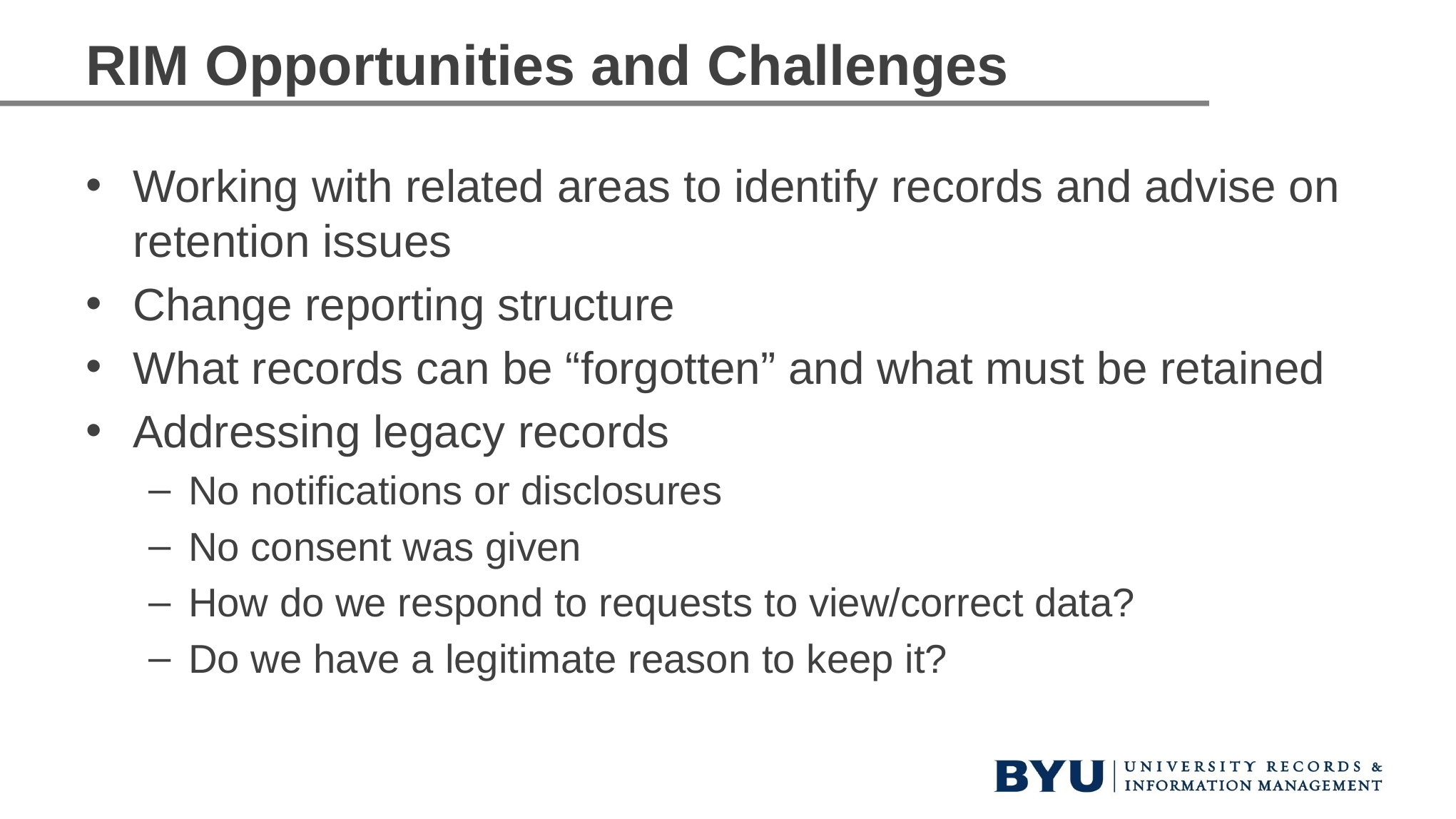

# RIM Opportunities and Challenges
Working with related areas to identify records and advise on retention issues
Change reporting structure
What records can be “forgotten” and what must be retained
Addressing legacy records
No notifications or disclosures
No consent was given
How do we respond to requests to view/correct data?
Do we have a legitimate reason to keep it?